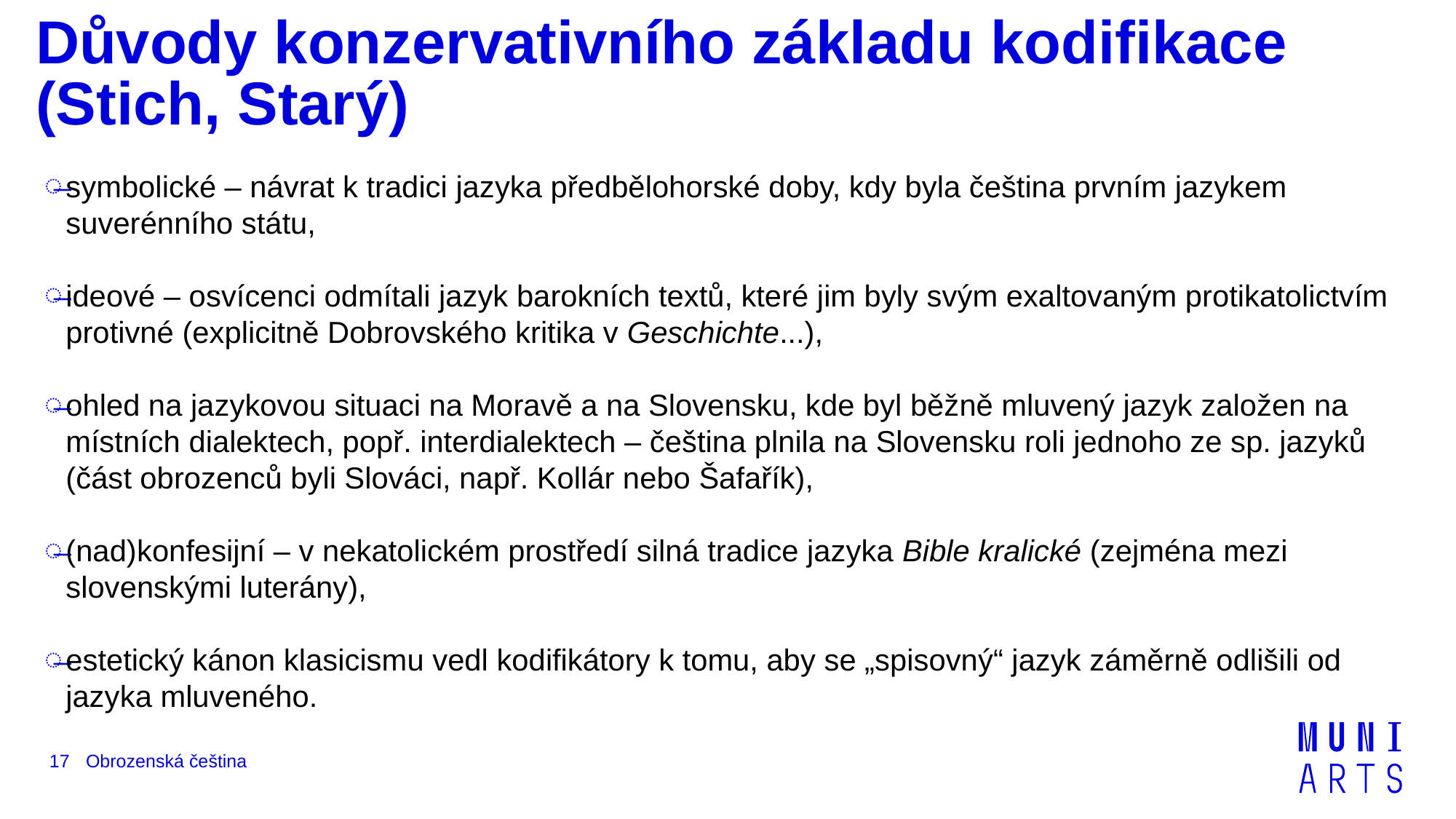

# Důvody konzervativního základu kodifikace (Stich, Starý)
symbolické – návrat k tradici jazyka předbělohorské doby, kdy byla čeština prvním jazykem suverénního státu,

ideové – osvícenci odmítali jazyk barokních textů, které jim byly svým exaltovaným protikatolictvím protivné (explicitně Dobrovského kritika v Geschichte...),

ohled na jazykovou situaci na Moravě a na Slovensku, kde byl běžně mluvený jazyk založen na místních dialektech, popř. interdialektech – čeština plnila na Slovensku roli jednoho ze sp. jazyků (část obrozenců byli Slováci, např. Kollár nebo Šafařík),

(nad)konfesijní – v nekatolickém prostředí silná tradice jazyka Bible kralické (zejména mezi slovenskými luterány),

estetický kánon klasicismu vedl kodifikátory k tomu, aby se „spisovný“ jazyk záměrně odlišili od jazyka mluveného.
Obrozenská čeština
17